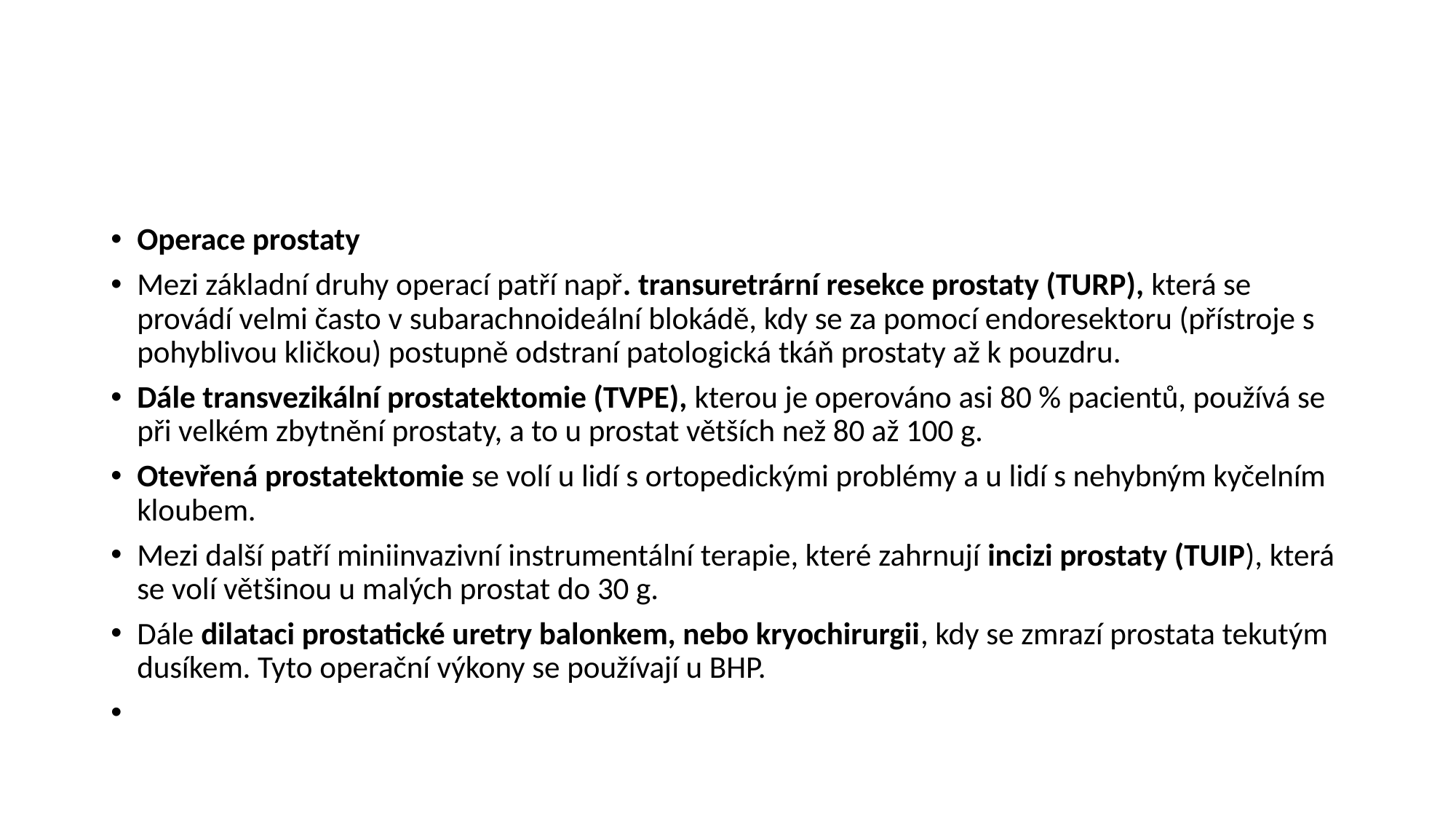

#
Operace prostaty
Mezi základní druhy operací patří např. transuretrární resekce prostaty (TURP), která se provádí velmi často v subarachnoideální blokádě, kdy se za pomocí endoresektoru (přístroje s pohyblivou kličkou) postupně odstraní patologická tkáň prostaty až k pouzdru.
Dále transvezikální prostatektomie (TVPE), kterou je operováno asi 80 % pacientů, používá se při velkém zbytnění prostaty, a to u prostat větších než 80 až 100 g.
Otevřená prostatektomie se volí u lidí s ortopedickými problémy a u lidí s nehybným kyčelním kloubem.
Mezi další patří miniinvazivní instrumentální terapie, které zahrnují incizi prostaty (TUIP), která se volí většinou u malých prostat do 30 g.
Dále dilataci prostatické uretry balonkem, nebo kryochirurgii, kdy se zmrazí prostata tekutým dusíkem. Tyto operační výkony se používají u BHP.